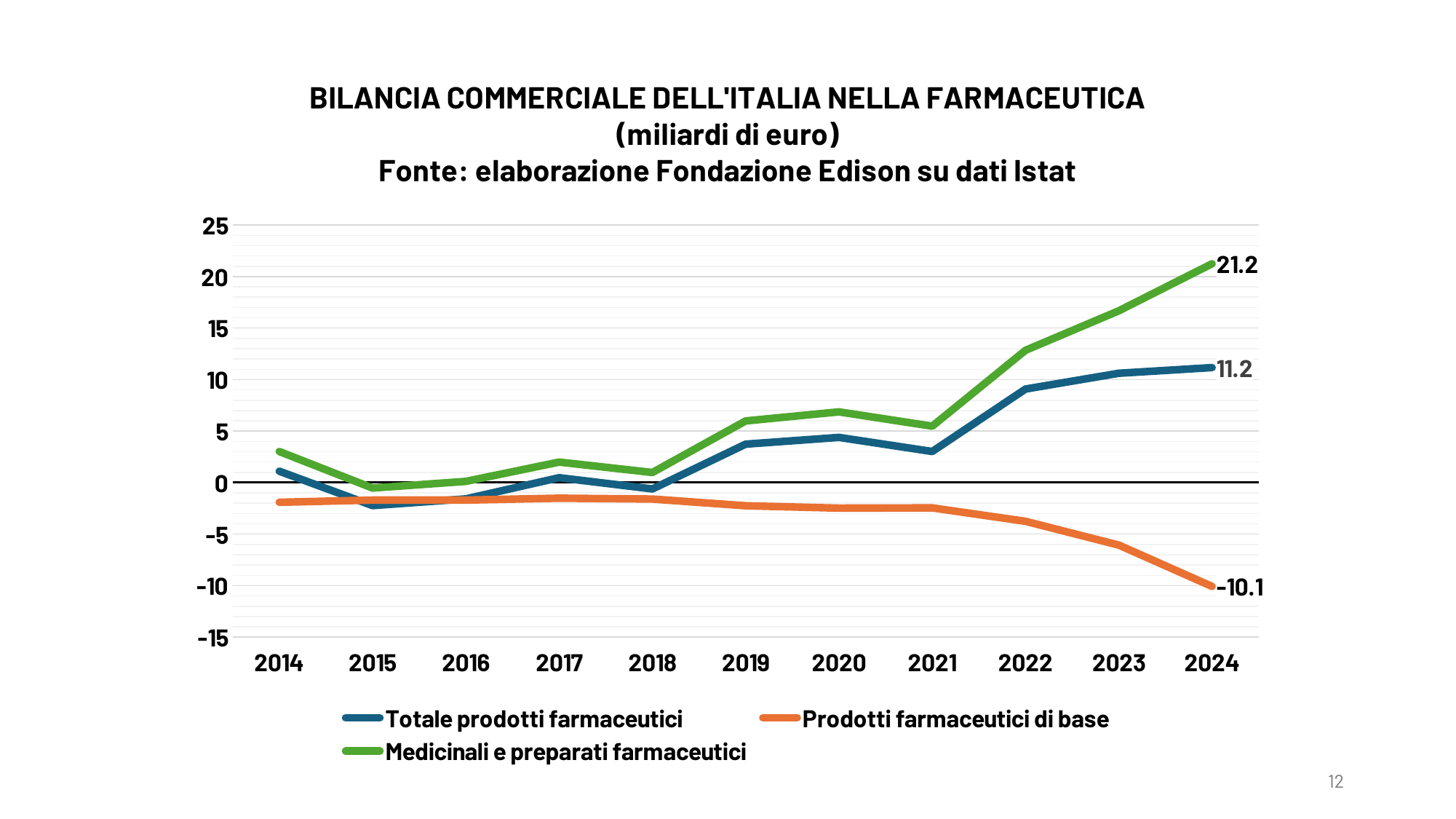

### Chart: BILANCIA COMMERCIALE DELL'ITALIA NELLA FARMACEUTICA
(miliardi di euro)
Fonte: elaborazione Fondazione Edison su dati Istat

| Category | Totale prodotti farmaceutici | Prodotti farmaceutici di base | Medicinali e preparati farmaceutici |
|---|---|---|---|
| 2014 | 1.105616663 | -1.912025301 | 3.017641964 |
| 2015 | -2.230063457 | -1.699580916 | -0.530482541 |
| 2016 | -1.580574861 | -1.697727152 | 0.117152291 |
| 2017 | 0.478161262 | -1.514572722 | 1.992733984 |
| 2018 | -0.615868123 | -1.598886683 | 0.98301856 |
| 2019 | 3.73340138 | -2.249399845 | 5.982801225 |
| 2020 | 4.388287591 | -2.477553979 | 6.86584157 |
| 2021 | 3.019494977 | -2.45482784 | 5.474322817 |
| 2022 | 9.087455798 | -3.758058403 | 12.845514201 |
| 2023 | 10.616387969 | -6.065431658 | 16.681819627 |
| 2024 | 11.167374209 | -10.081307554 | 21.248681763 |
12